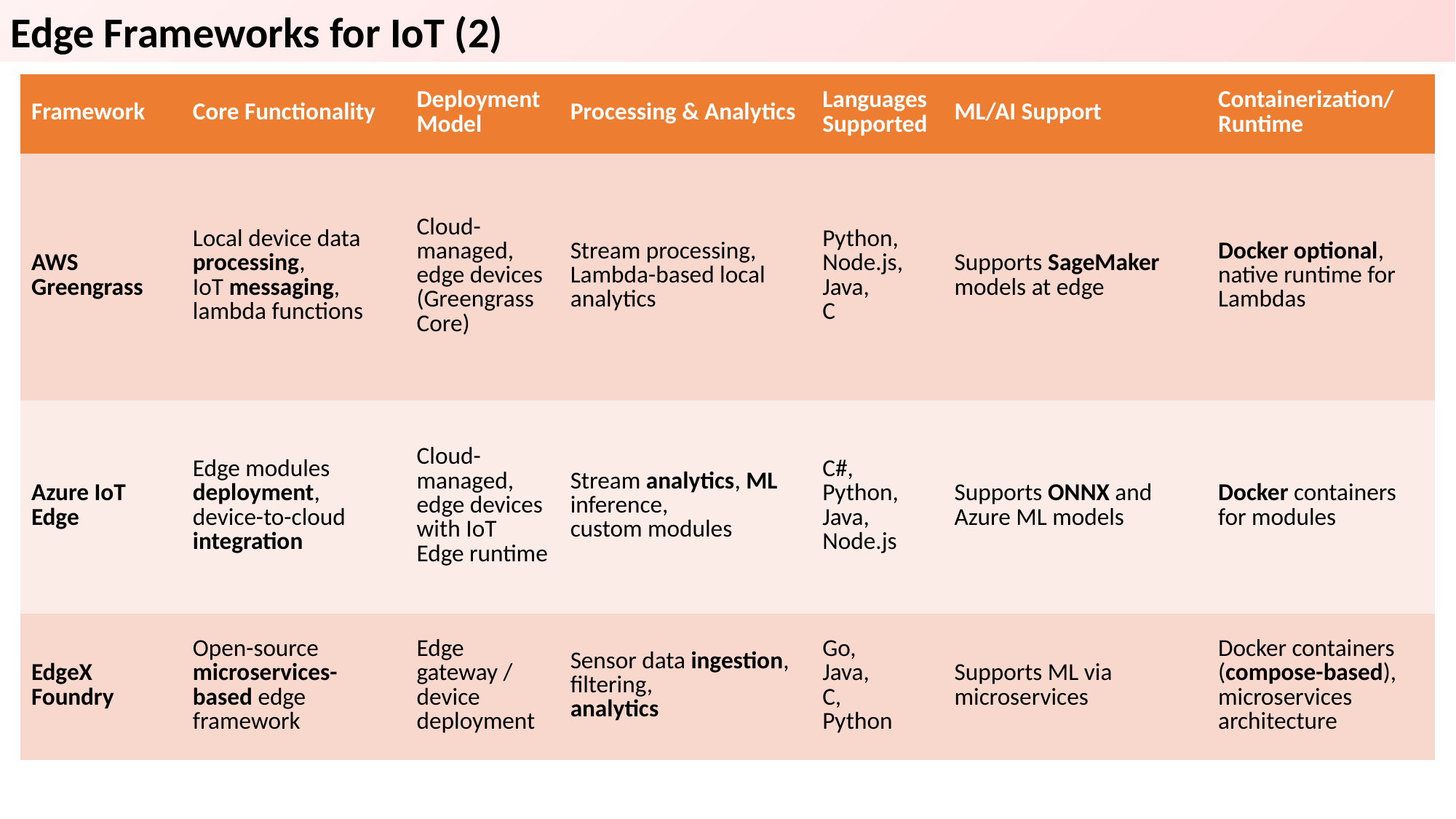

Edge Frameworks for IoT (2)
| Framework | Core Functionality | Deployment Model | Processing & Analytics | Languages Supported | ML/AI Support | Containerization/Runtime |
| --- | --- | --- | --- | --- | --- | --- |
| AWS Greengrass | Local device data processing, IoT messaging, lambda functions | Cloud-managed, edge devices (Greengrass Core) | Stream processing, Lambda-based local analytics | Python, Node.js, Java, C | Supports SageMaker models at edge | Docker optional, native runtime for Lambdas |
| Azure IoT Edge | Edge modules deployment, device-to-cloud integration | Cloud-managed, edge devices with IoT Edge runtime | Stream analytics, ML inference, custom modules | C#, Python, Java, Node.js | Supports ONNX and Azure ML models | Docker containers for modules |
| EdgeX Foundry | Open-source microservices-based edge framework | Edge gateway / device deployment | Sensor data ingestion, filtering, analytics | Go, Java, C, Python | Supports ML via microservices | Docker containers (compose-based), microservices architecture |